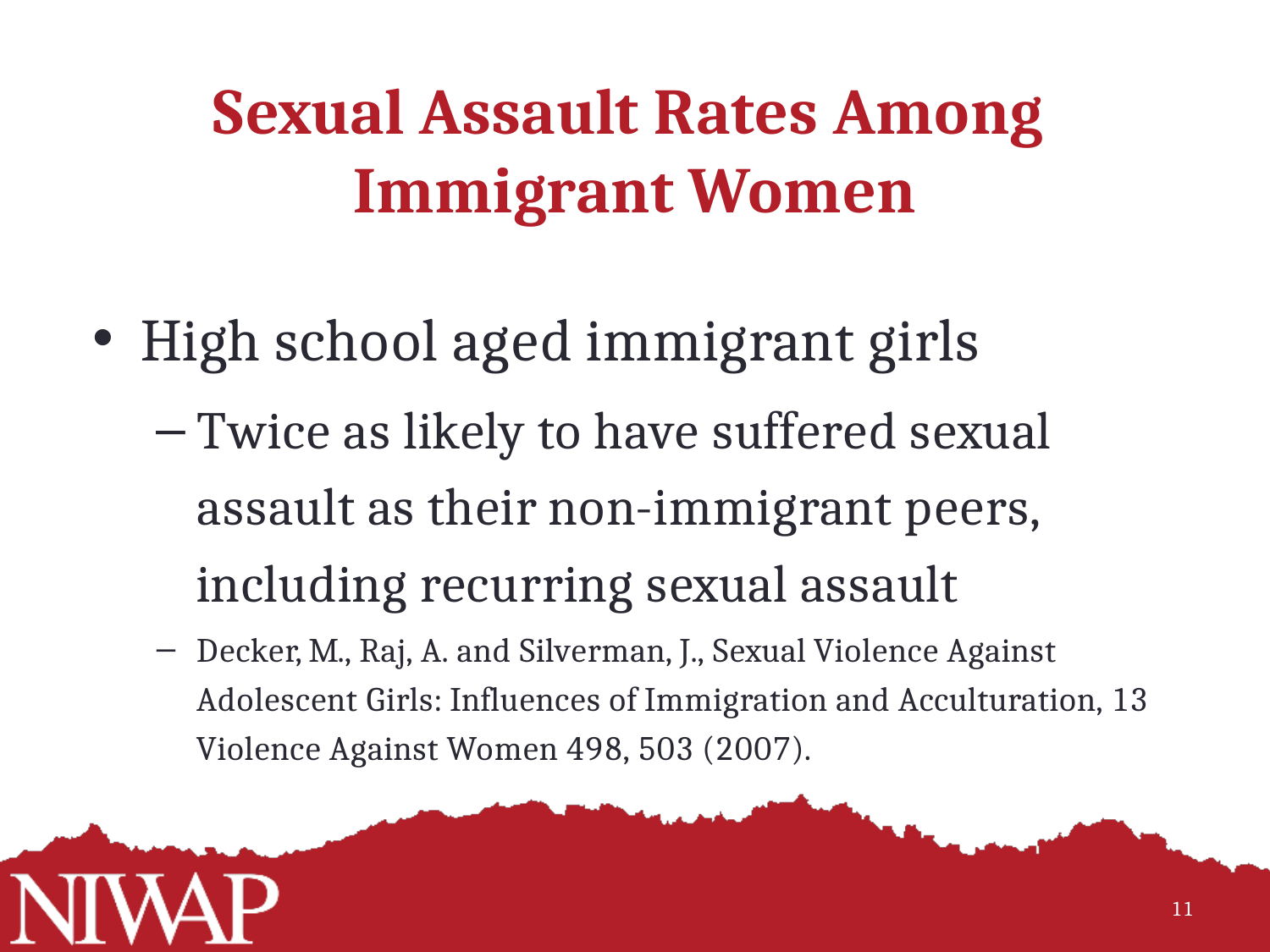

# Sexual Assault Rates Among Immigrant Women
High school aged immigrant girls
Twice as likely to have suffered sexual assault as their non-immigrant peers, including recurring sexual assault
Decker, M., Raj, A. and Silverman, J., Sexual Violence Against Adolescent Girls: Influences of Immigration and Acculturation, 13 Violence Against Women 498, 503 (2007).

11